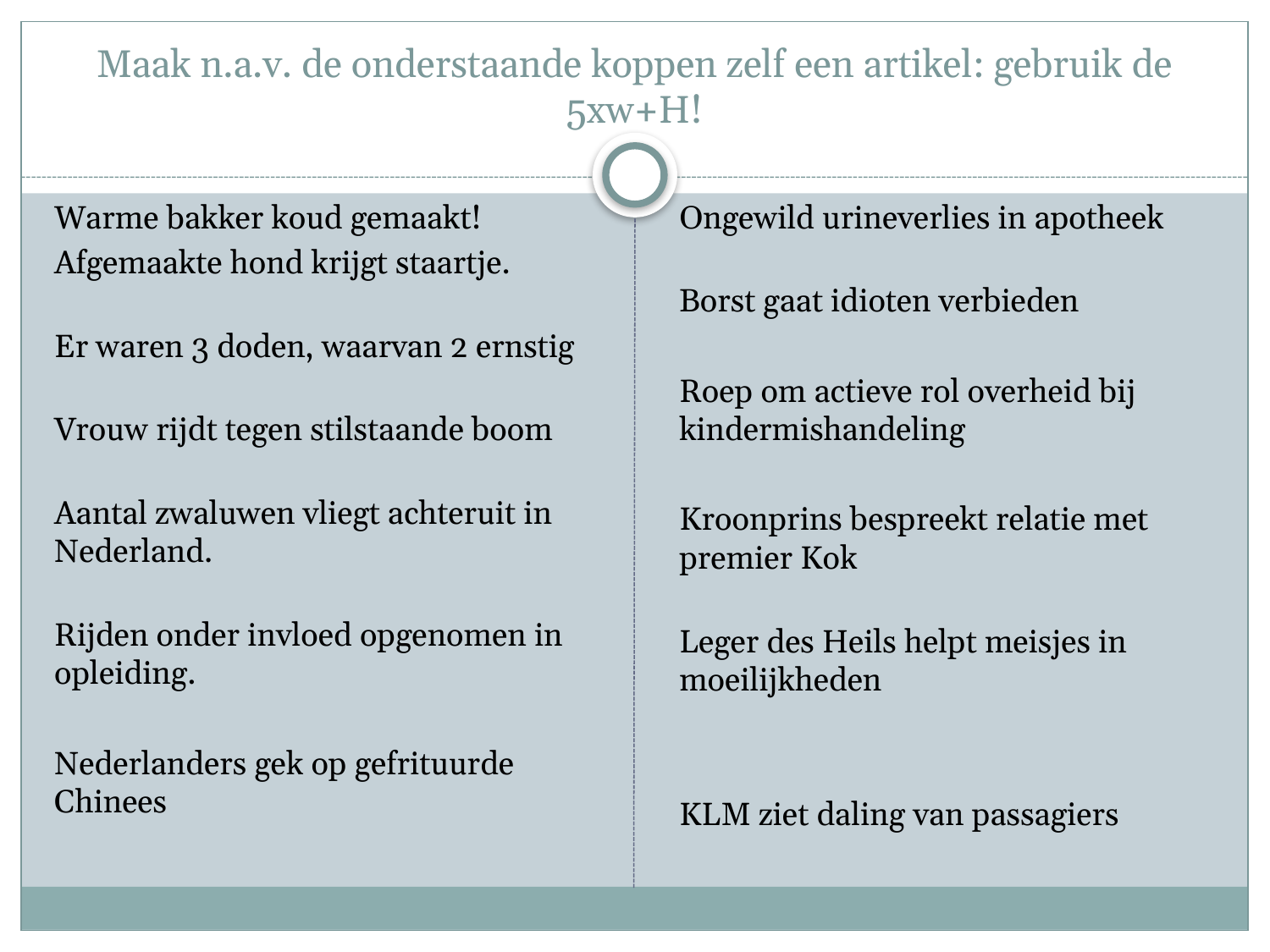

# Maak n.a.v. de onderstaande koppen zelf een artikel: gebruik de 5xw+H!
Warme bakker koud gemaakt!
Afgemaakte hond krijgt staartje.
Er waren 3 doden, waarvan 2 ernstig
Vrouw rijdt tegen stilstaande boom
Aantal zwaluwen vliegt achteruit in Nederland.
Rijden onder invloed opgenomen in opleiding.

Nederlanders gek op gefrituurde Chinees
Ongewild urineverlies in apotheek
Borst gaat idioten verbieden

Roep om actieve rol overheid bij kindermishandeling

Kroonprins bespreekt relatie met premier Kok
Leger des Heils helpt meisjes in moeilijkheden

KLM ziet daling van passagiers